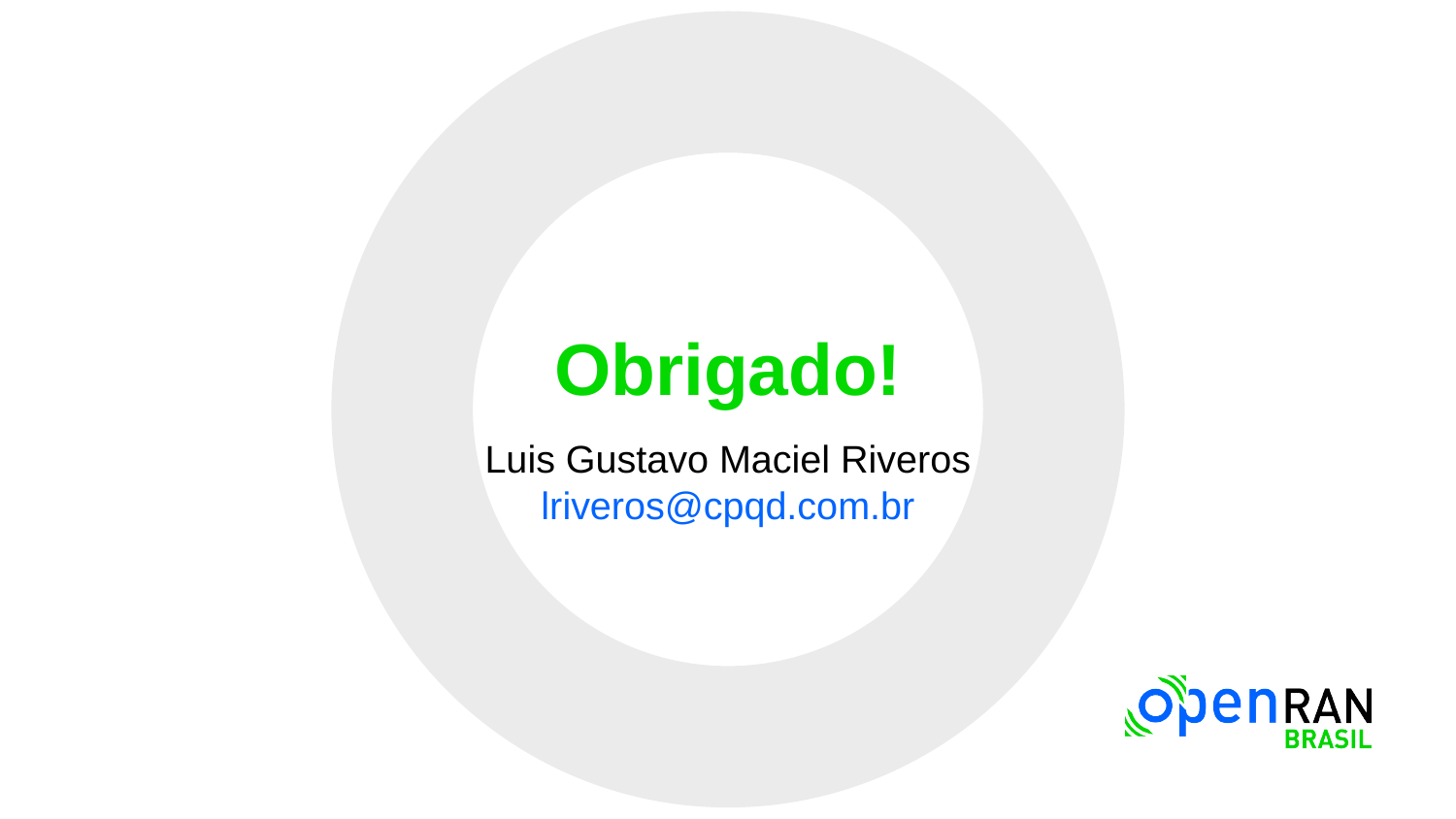

# Obrigado!

Luis Gustavo Maciel Riveros
lriveros@cpqd.com.br